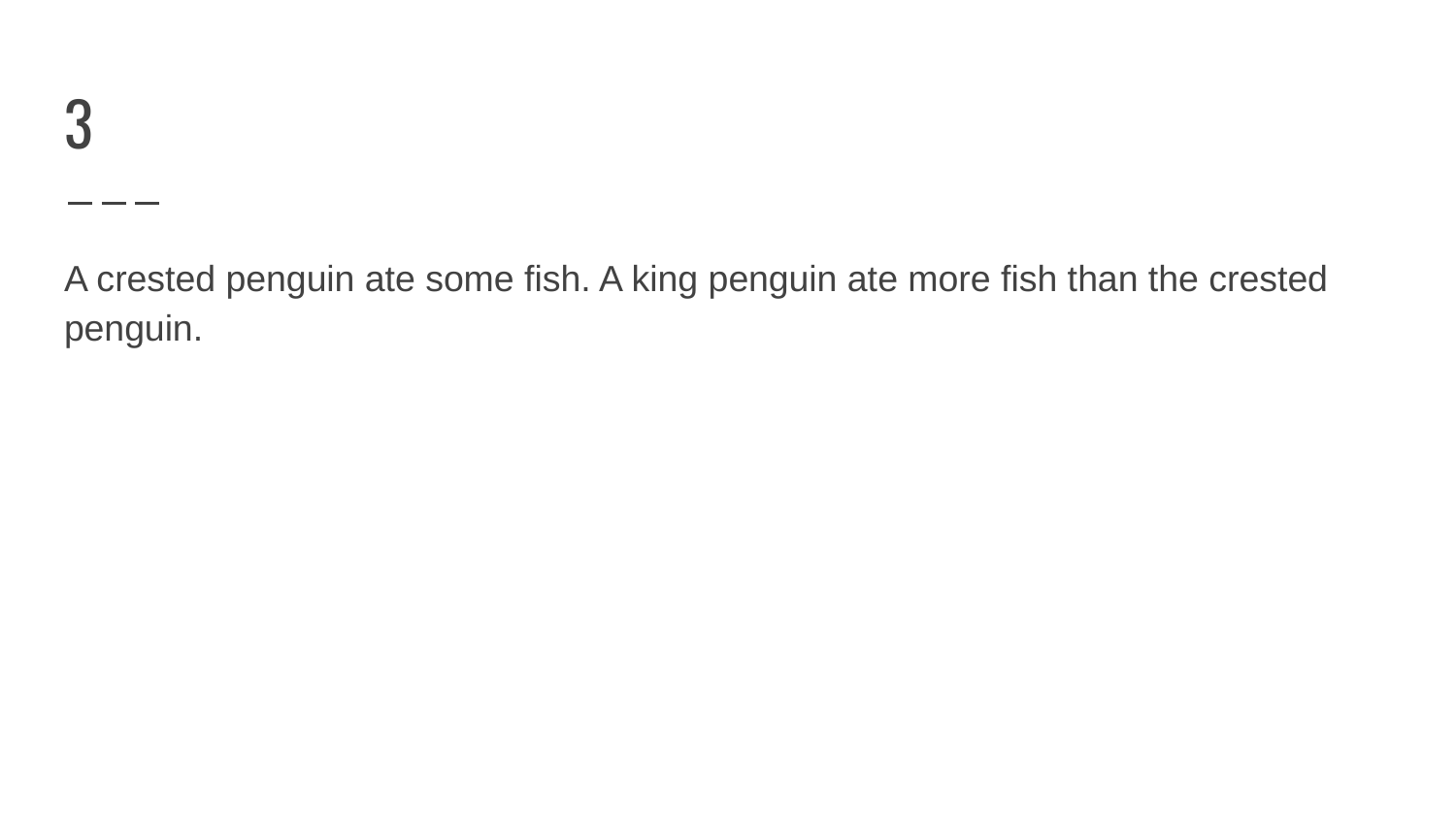

# 3
A crested penguin ate some fish. A king penguin ate more fish than the crested penguin.